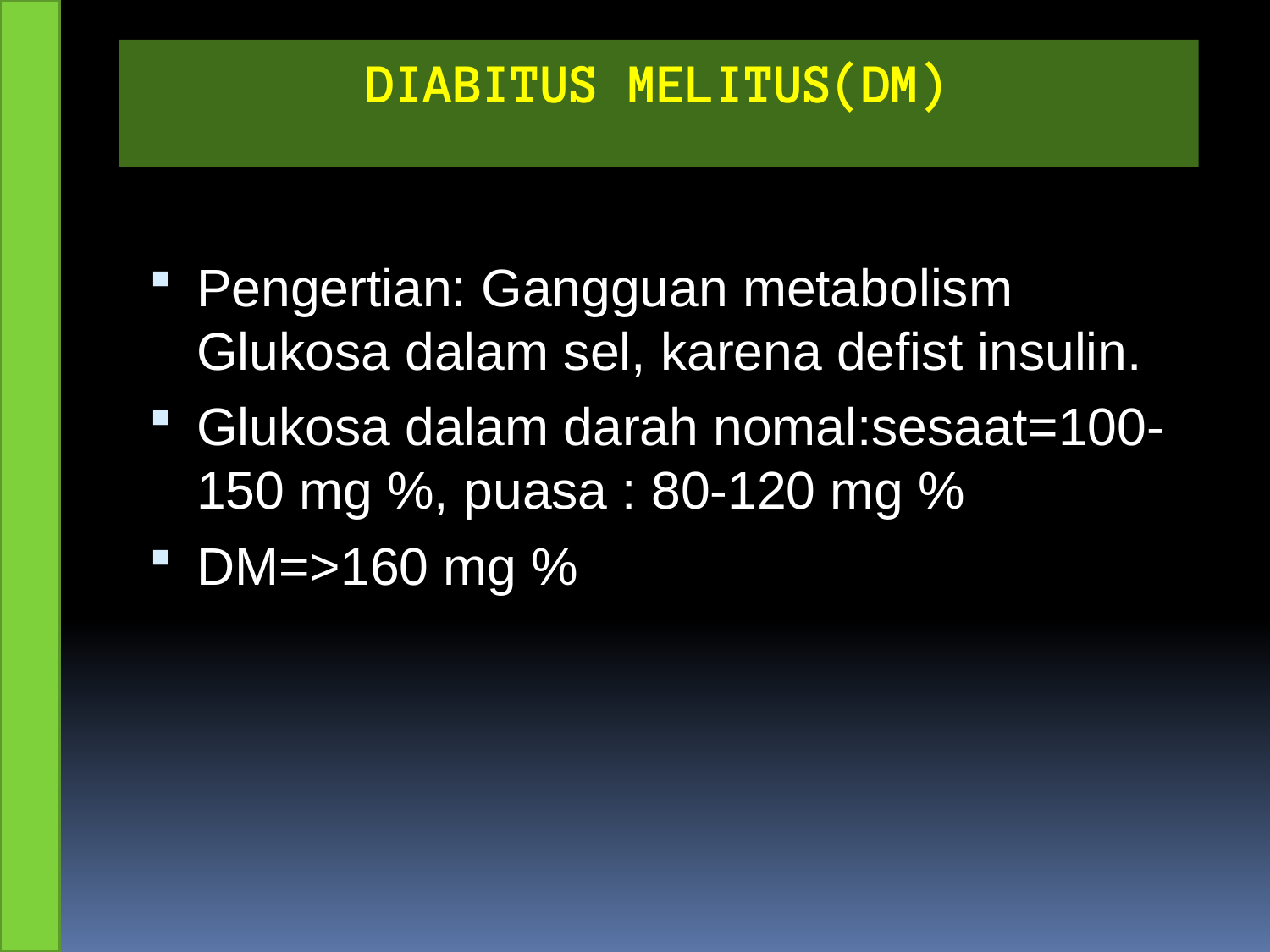

# DIABITUS MELITUS(DM)
Pengertian: Gangguan metabolism Glukosa dalam sel, karena defist insulin.
Glukosa dalam darah nomal:sesaat=100-150 mg %, puasa : 80-120 mg %
DM=>160 mg %